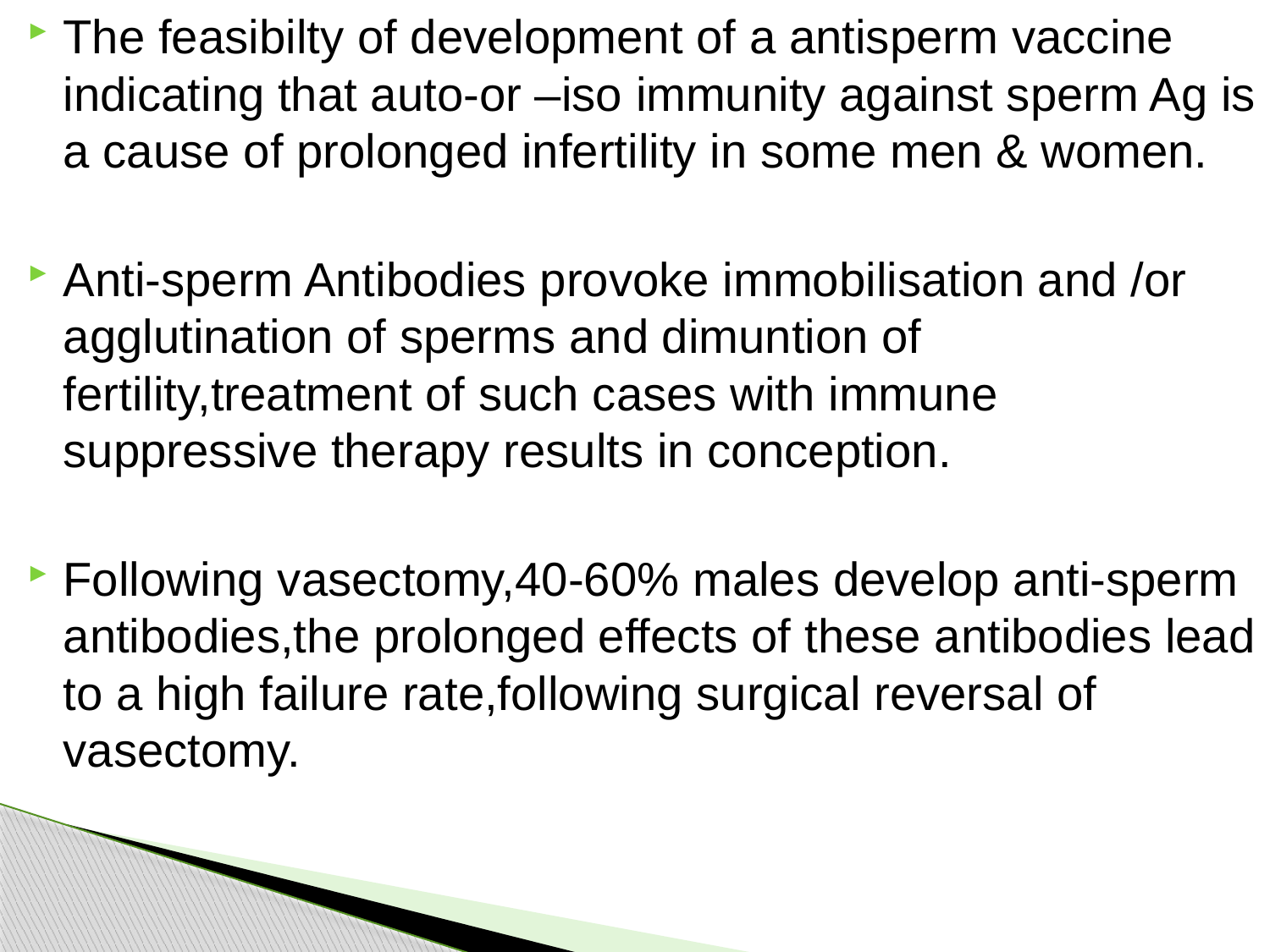

The feasibilty of development of a antisperm vaccine indicating that auto-or –iso immunity against sperm Ag is a cause of prolonged infertility in some men & women.

Anti-sperm Antibodies provoke immobilisation and /or agglutination of sperms and dimuntion of fertility,treatment of such cases with immune suppressive therapy results in conception.

Following vasectomy,40-60% males develop anti-sperm  antibodies,the prolonged effects of these antibodies lead to a high failure rate,following surgical reversal of vasectomy.